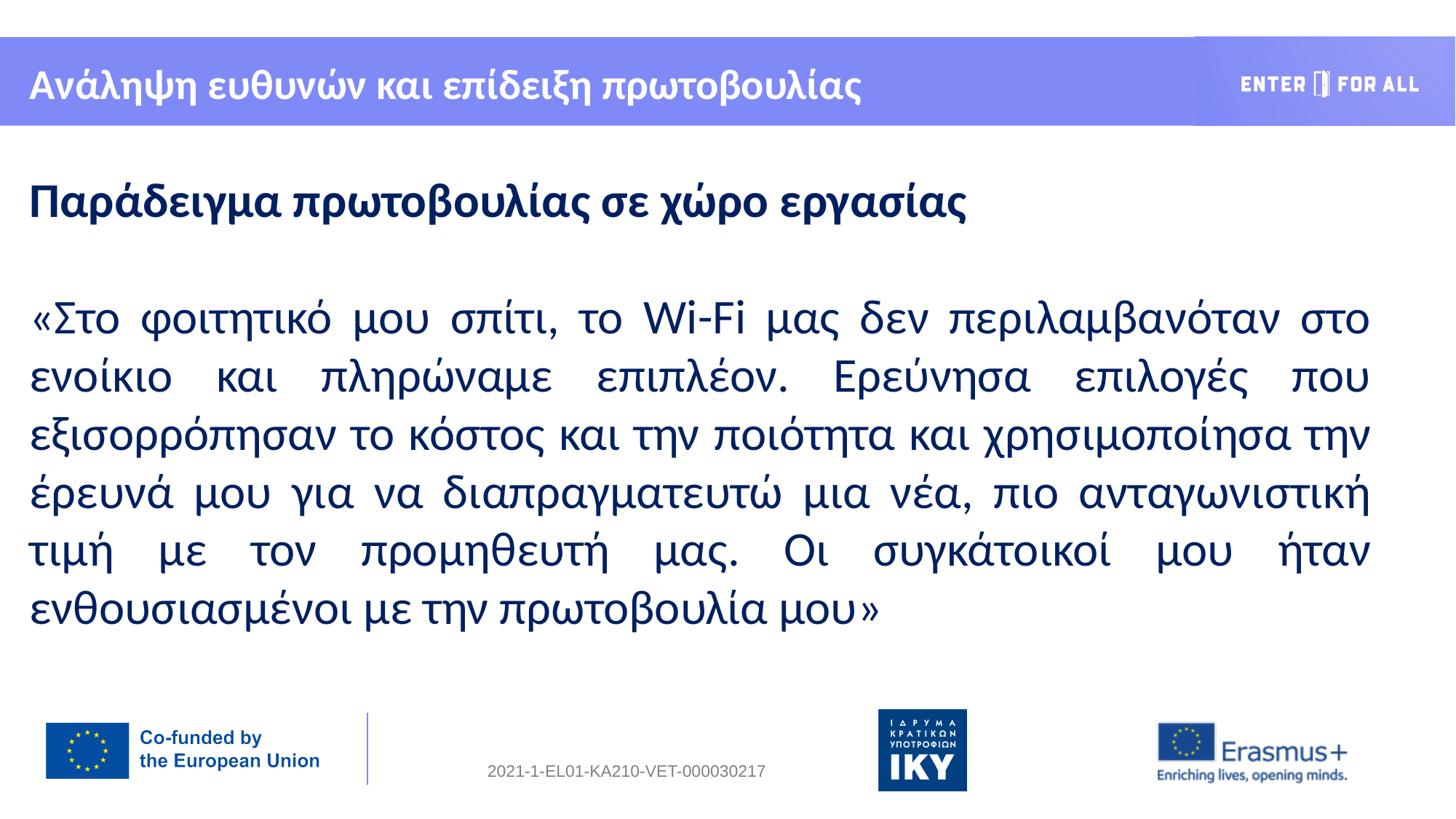

Ανάληψη ευθυνών και επίδειξη πρωτοβουλίας
Παράδειγμα πρωτοβουλίας σε χώρο εργασίας

«Στο φοιτητικό μου σπίτι, το Wi-Fi μας δεν περιλαμβανόταν στο ενοίκιο και πληρώναμε επιπλέον. Ερεύνησα επιλογές που εξισορρόπησαν το κόστος και την ποιότητα και χρησιμοποίησα την έρευνά μου για να διαπραγματευτώ μια νέα, πιο ανταγωνιστική τιμή με τον προμηθευτή μας. Οι συγκάτοικοί μου ήταν ενθουσιασμένοι με την πρωτοβουλία μου»